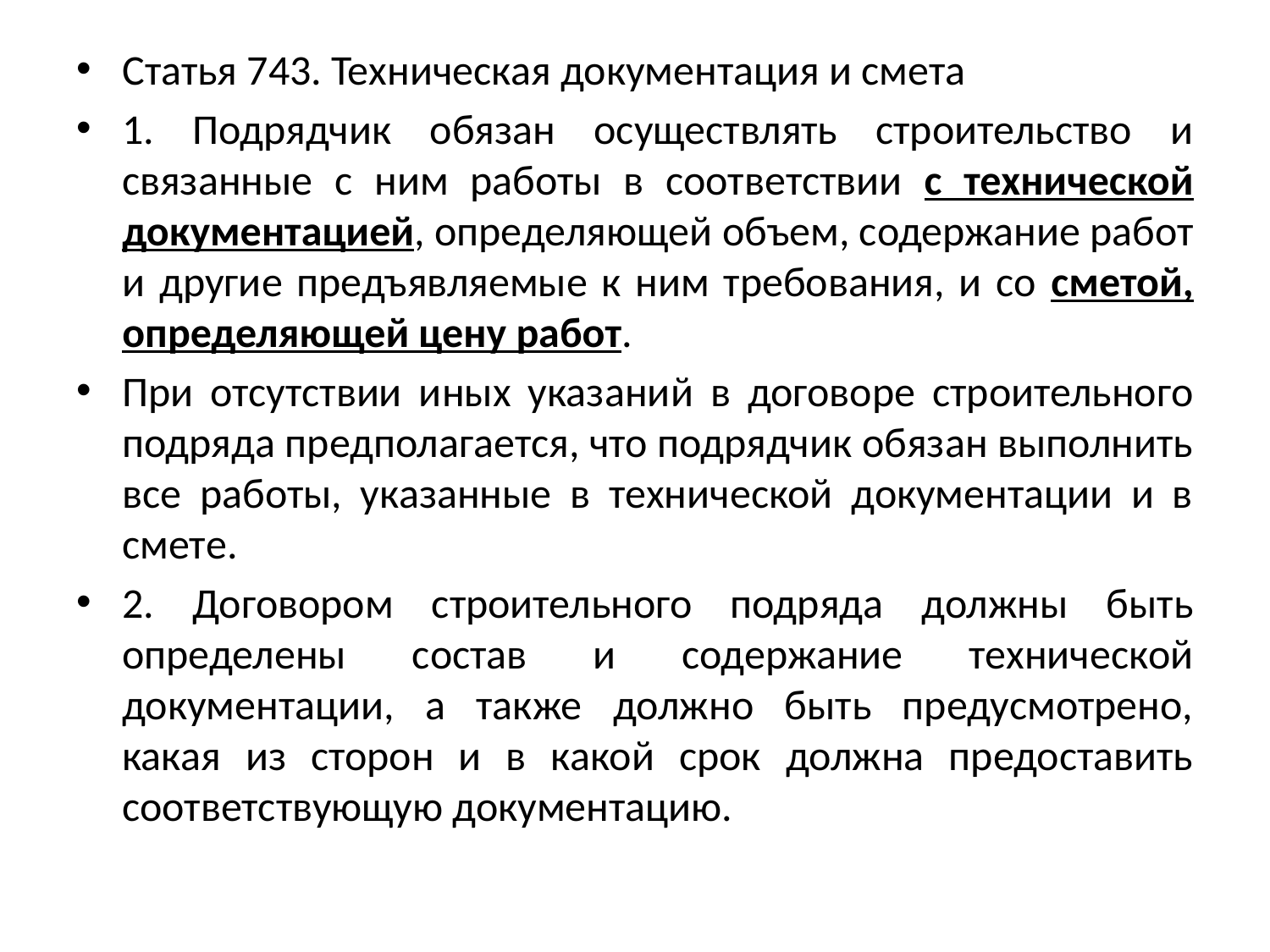

Статья 743. Техническая документация и смета
1. Подрядчик обязан осуществлять строительство и связанные с ним работы в соответствии с технической документацией, определяющей объем, содержание работ и другие предъявляемые к ним требования, и со сметой, определяющей цену работ.
При отсутствии иных указаний в договоре строительного подряда предполагается, что подрядчик обязан выполнить все работы, указанные в технической документации и в смете.
2. Договором строительного подряда должны быть определены состав и содержание технической документации, а также должно быть предусмотрено, какая из сторон и в какой срок должна предоставить соответствующую документацию.